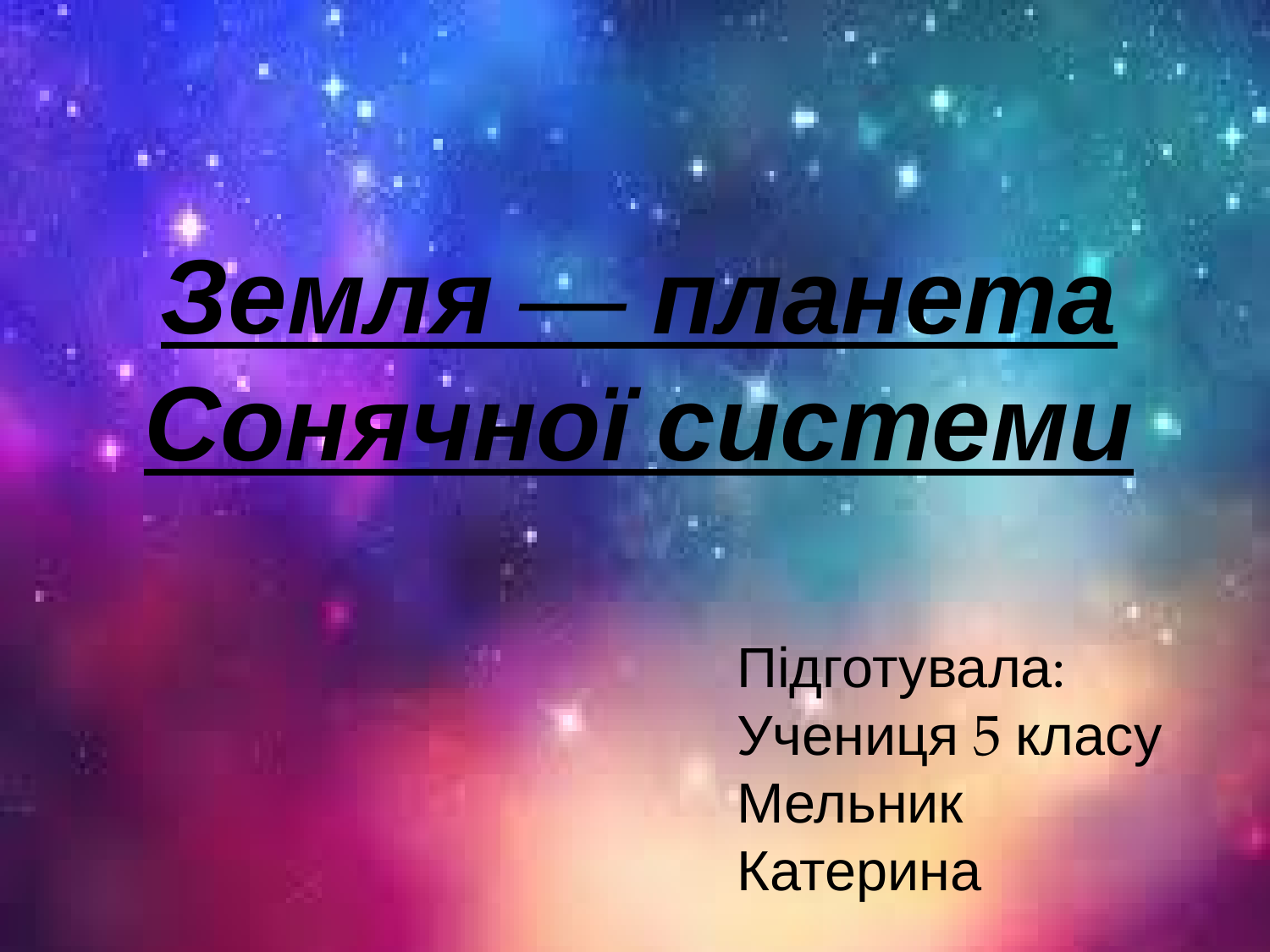

# Земля — планета Сонячної системи
Підготувала:
Учениця 5 класу
Мельник Катерина